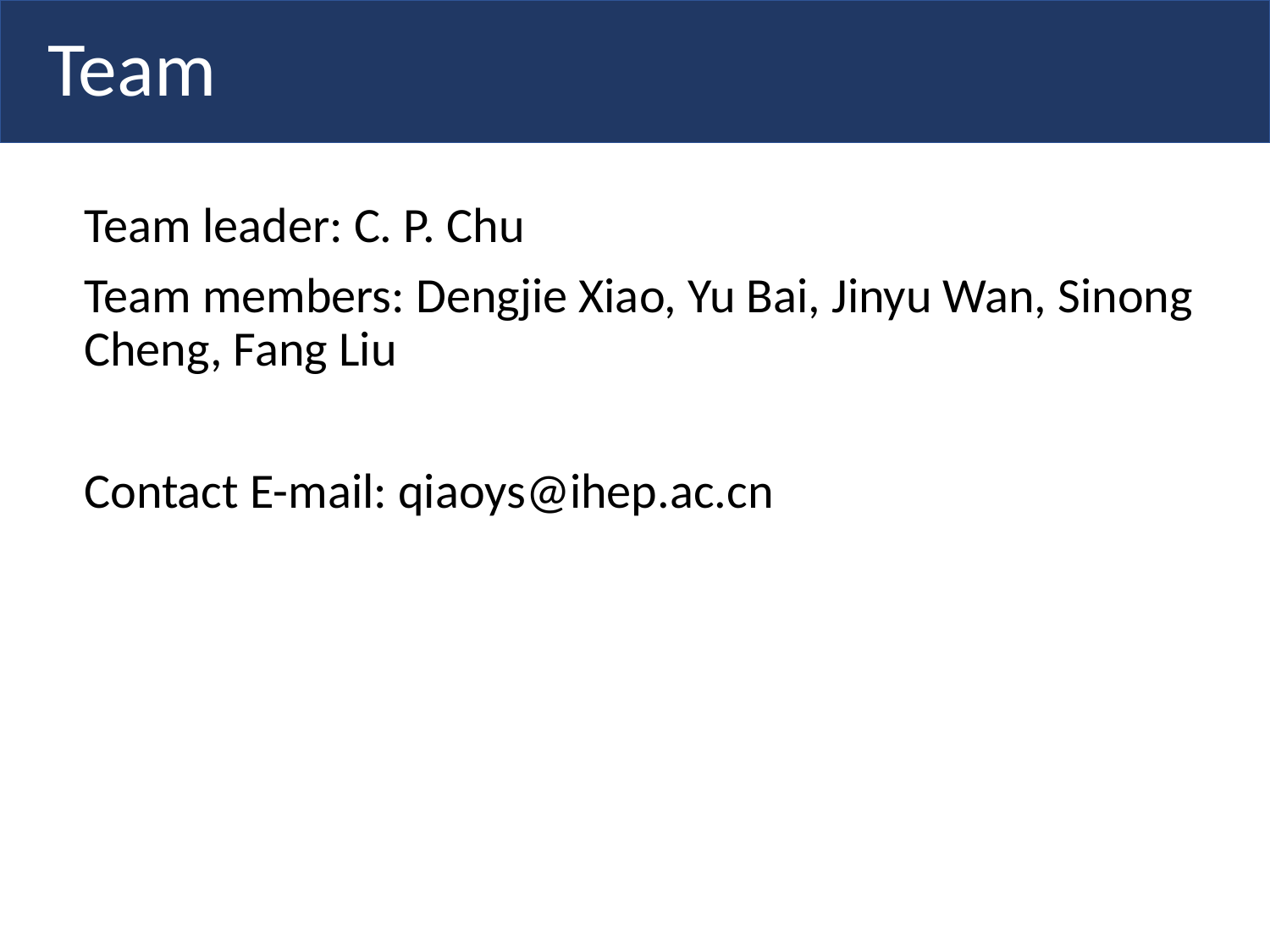

# Team
Team leader: C. P. Chu
Team members: Dengjie Xiao, Yu Bai, Jinyu Wan, Sinong Cheng, Fang Liu

Contact E-mail: qiaoys@ihep.ac.cn